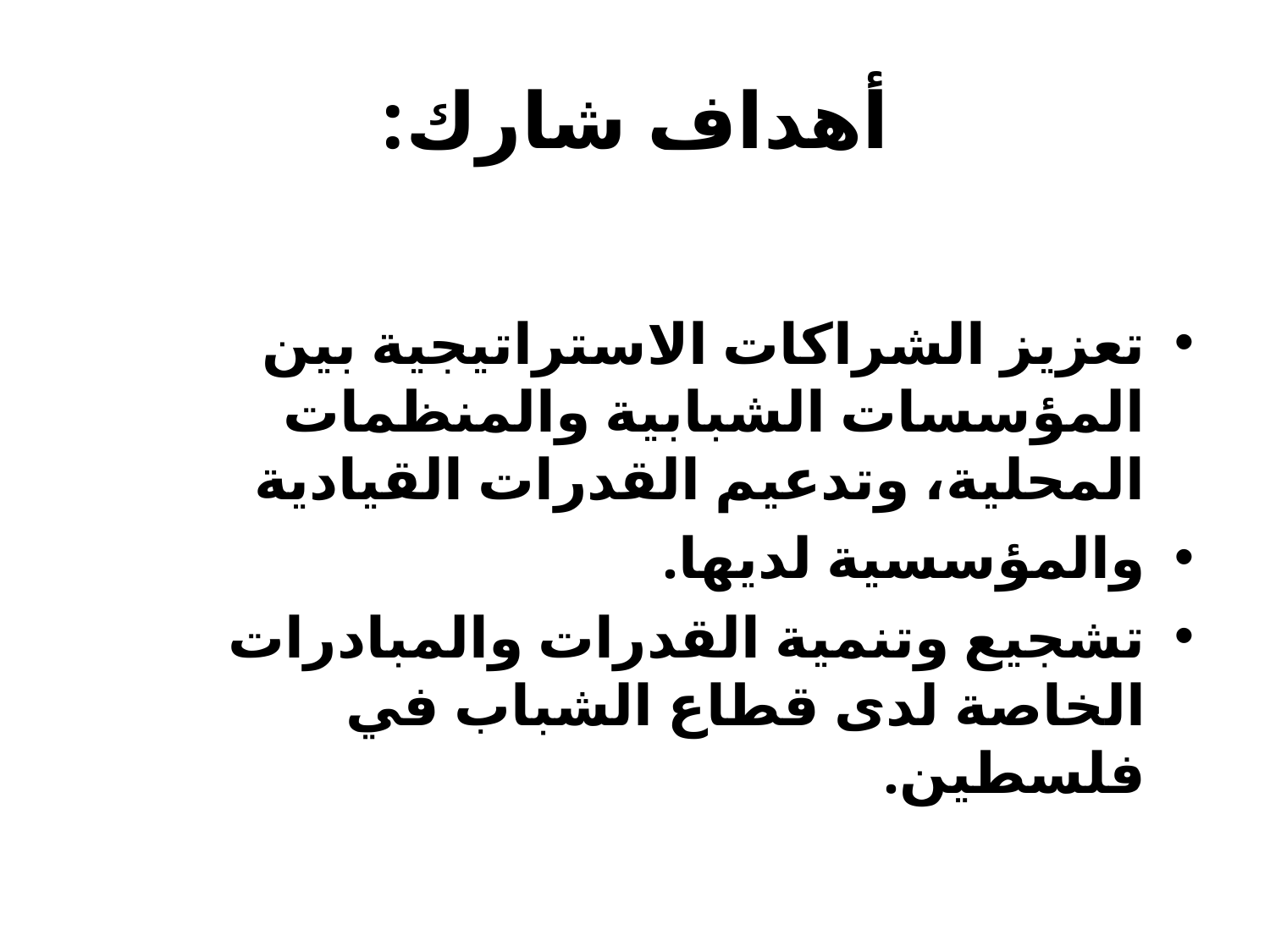

# أهداف شارك:

تعزيز الشراكات الاستراتيجية بين المؤسسات الشبابية والمنظمات المحلية، وتدعيم القدرات القيادية
والمؤسسية لديها.
تشجيع وتنمية القدرات والمبادرات الخاصة لدى قطاع الشباب في فلسطين.